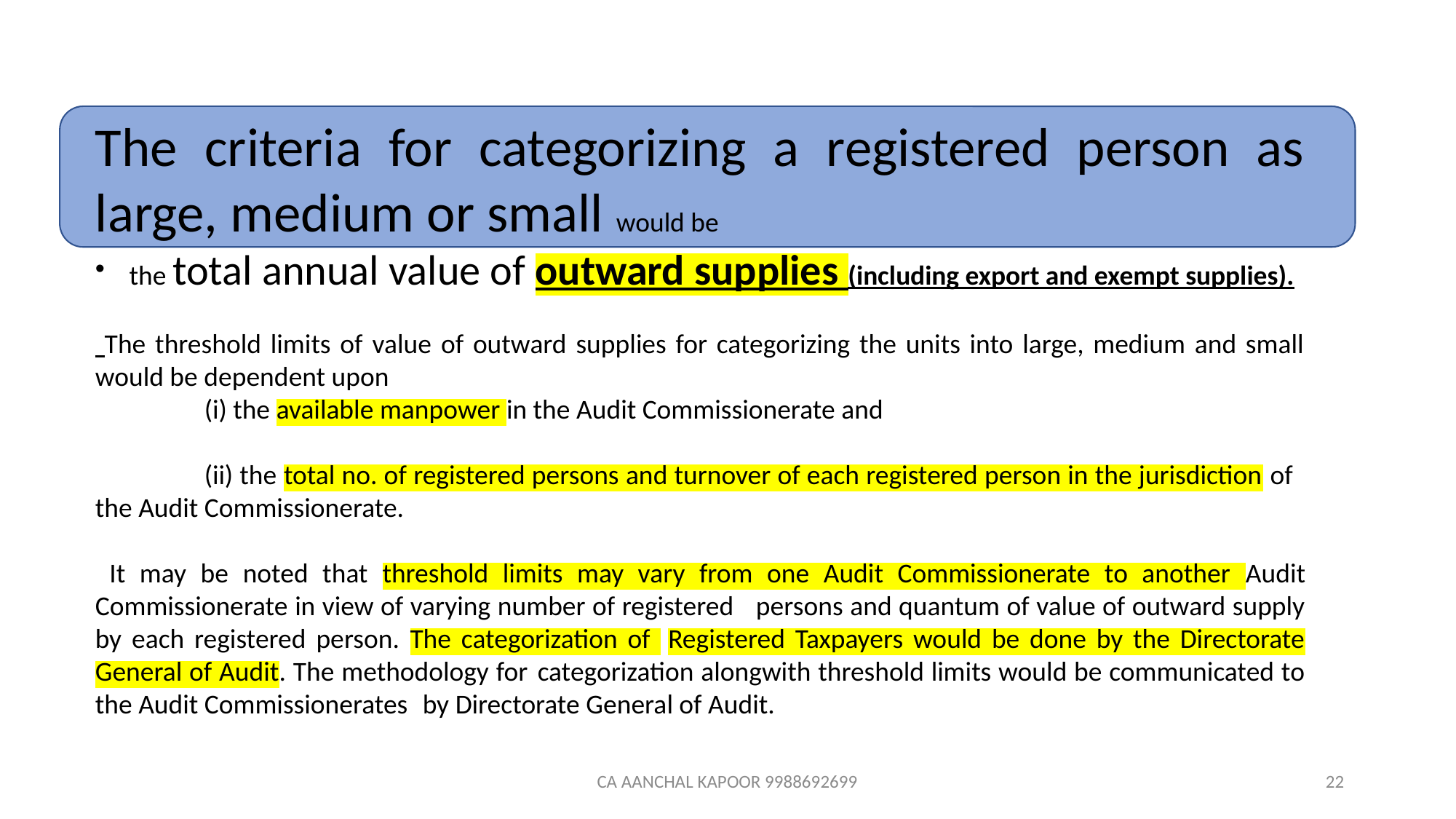

The criteria for categorizing a registered person as large, medium or small would be
the total annual value of outward supplies (including export and exempt supplies).

 The threshold limits of value of outward supplies for categorizing the units into large, medium and small would be dependent upon
	(i) the available manpower in the Audit Commissionerate and

	(ii) the total no. of registered persons and turnover of each registered person in the jurisdiction of 	the Audit Commissionerate.

 It may be noted that threshold limits may vary from one Audit Commissionerate to another Audit Commissionerate in view of varying number of registered 	persons and quantum of value of outward supply by each registered person. The categorization of 	Registered Taxpayers would be done by the Directorate General of Audit. The methodology for 	categorization alongwith threshold limits would be communicated to the Audit Commissionerates 	by Directorate General of Audit.
CA AANCHAL KAPOOR 9988692699
22